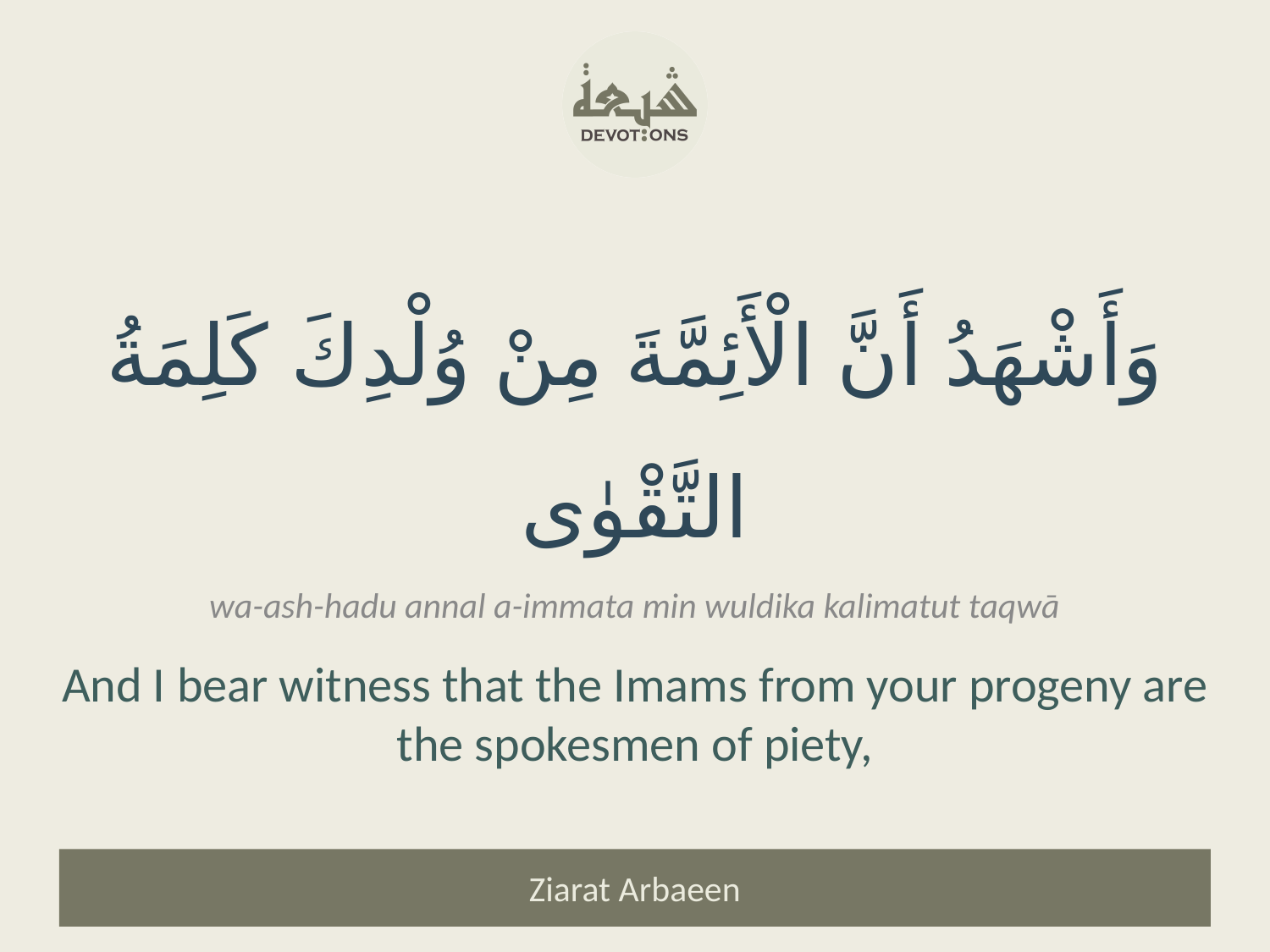

وَأَشْهَدُ أَنَّ الْأَئِمَّةَ مِنْ وُلْدِكَ كَلِمَةُ التَّقْوٰى
wa-ash-hadu annal a-immata min wuldika kalimatut taqwā
And I bear witness that the Imams from your progeny are the spokesmen of piety,
Ziarat Arbaeen